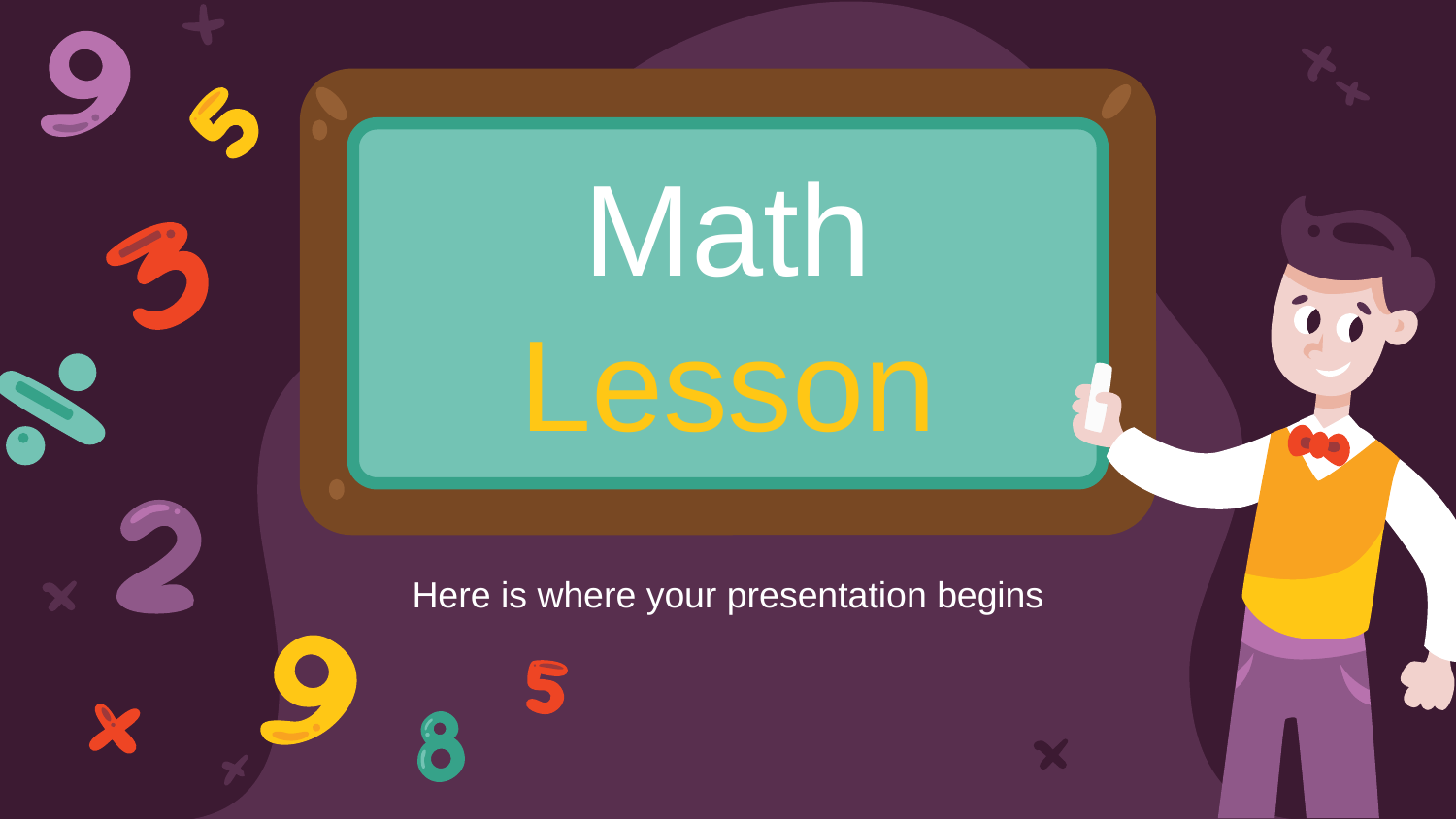

# Math
Lesson

Here is where your presentation begins